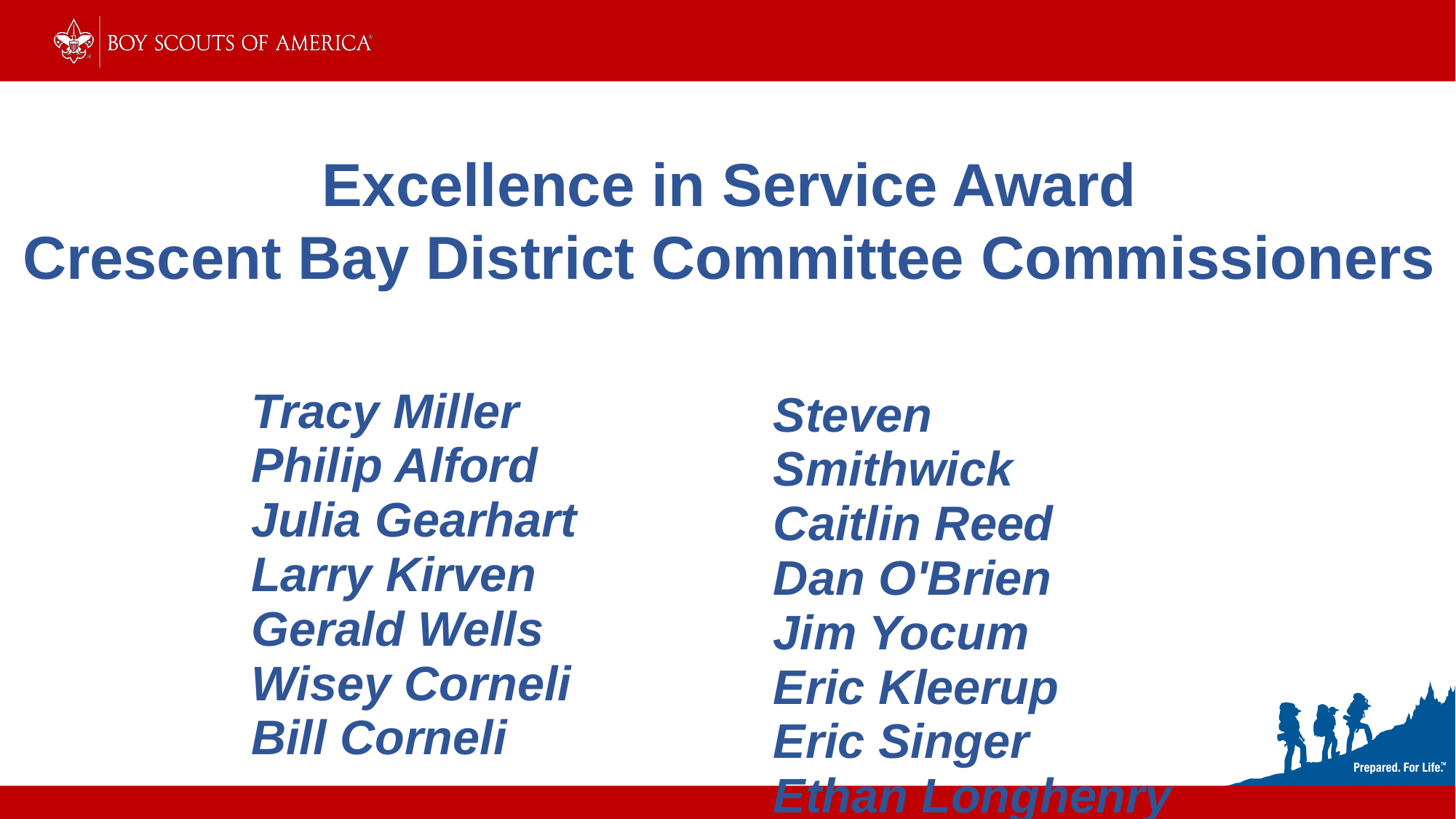

Excellence in Service Award
Crescent Bay District Committee Commissioners
| Tracy Miller Philip Alford Julia Gearhart Larry Kirven Gerald Wells Wisey Corneli Bill Corneli |
| --- |
| Steven Smithwick Caitlin Reed Dan O'Brien Jim Yocum Eric Kleerup Eric Singer  Ethan Longhenry |
| --- |